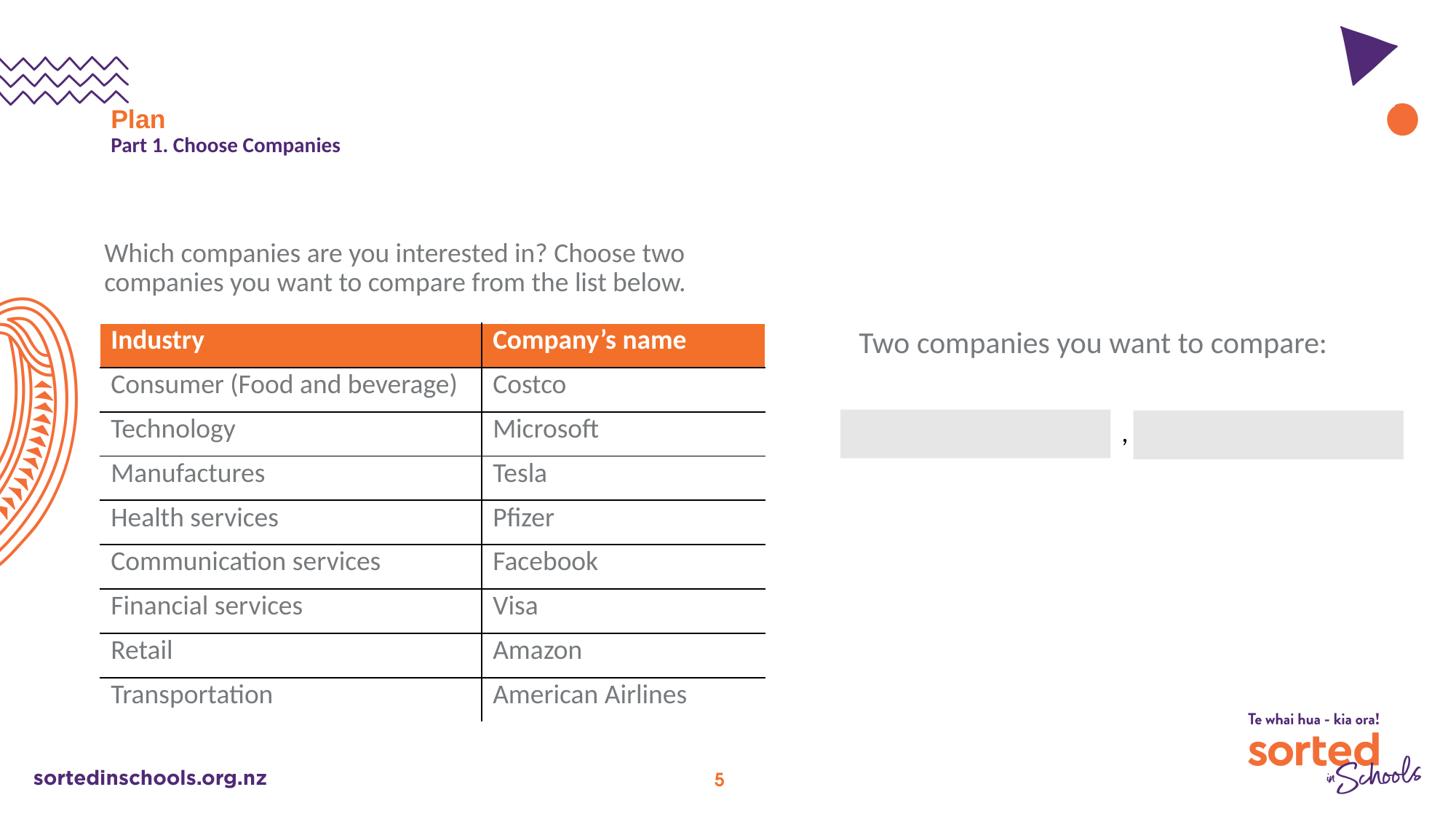

# Plan Part 1. Choose Companies
Which companies are you interested in? Choose two companies you want to compare from the list below.

Two companies you want to compare:
| Industry | Company’s name |
| --- | --- |
| Consumer (Food and beverage) | Costco |
| Technology | Microsoft |
| Manufactures | Tesla |
| Health services | Pfizer |
| Communication services | Facebook |
| Financial services | Visa |
| Retail | Amazon |
| Transportation | American Airlines |

,

5